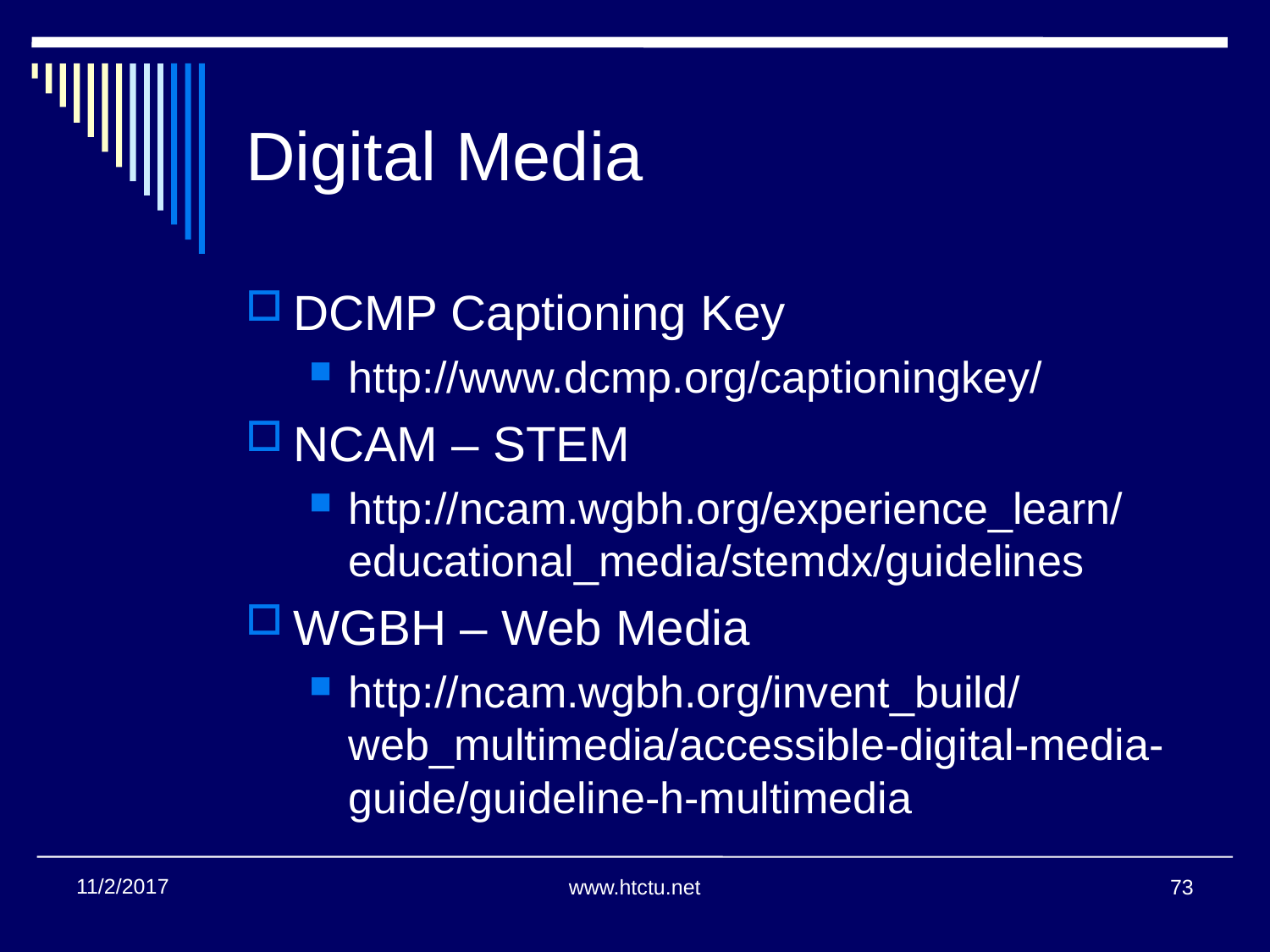

# Digital Media
DCMP Captioning Key
http://www.dcmp.org/captioningkey/
NCAM – STEM
http://ncam.wgbh.org/experience_learn/educational_media/stemdx/guidelines
WGBH – Web Media
http://ncam.wgbh.org/invent_build/web_multimedia/accessible-digital-media-guide/guideline-h-multimedia

11/2/2017
www.htctu.net
73